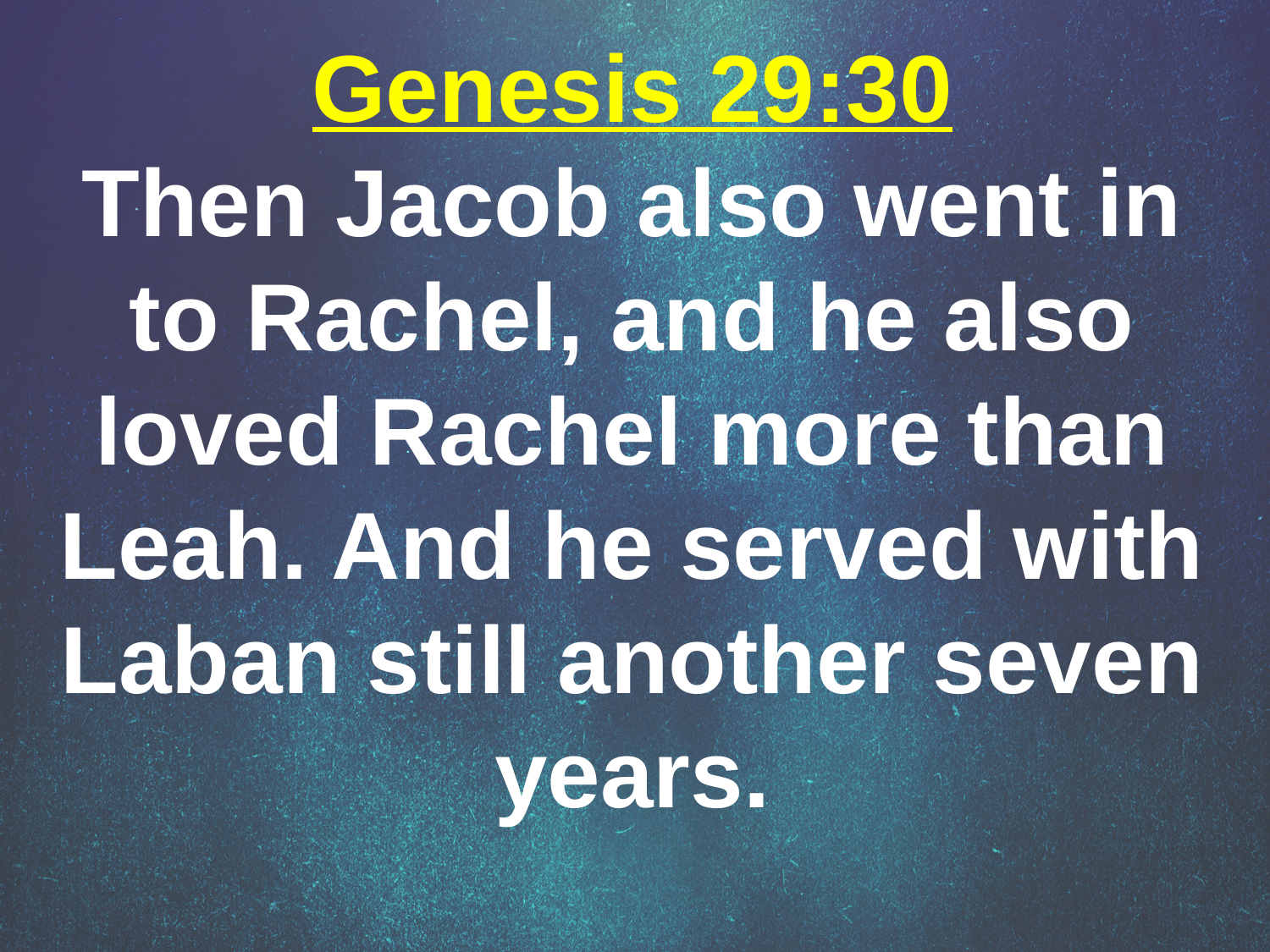

Genesis 29:30
Then Jacob also went in to Rachel, and he also loved Rachel more than Leah. And he served with Laban still another seven years.